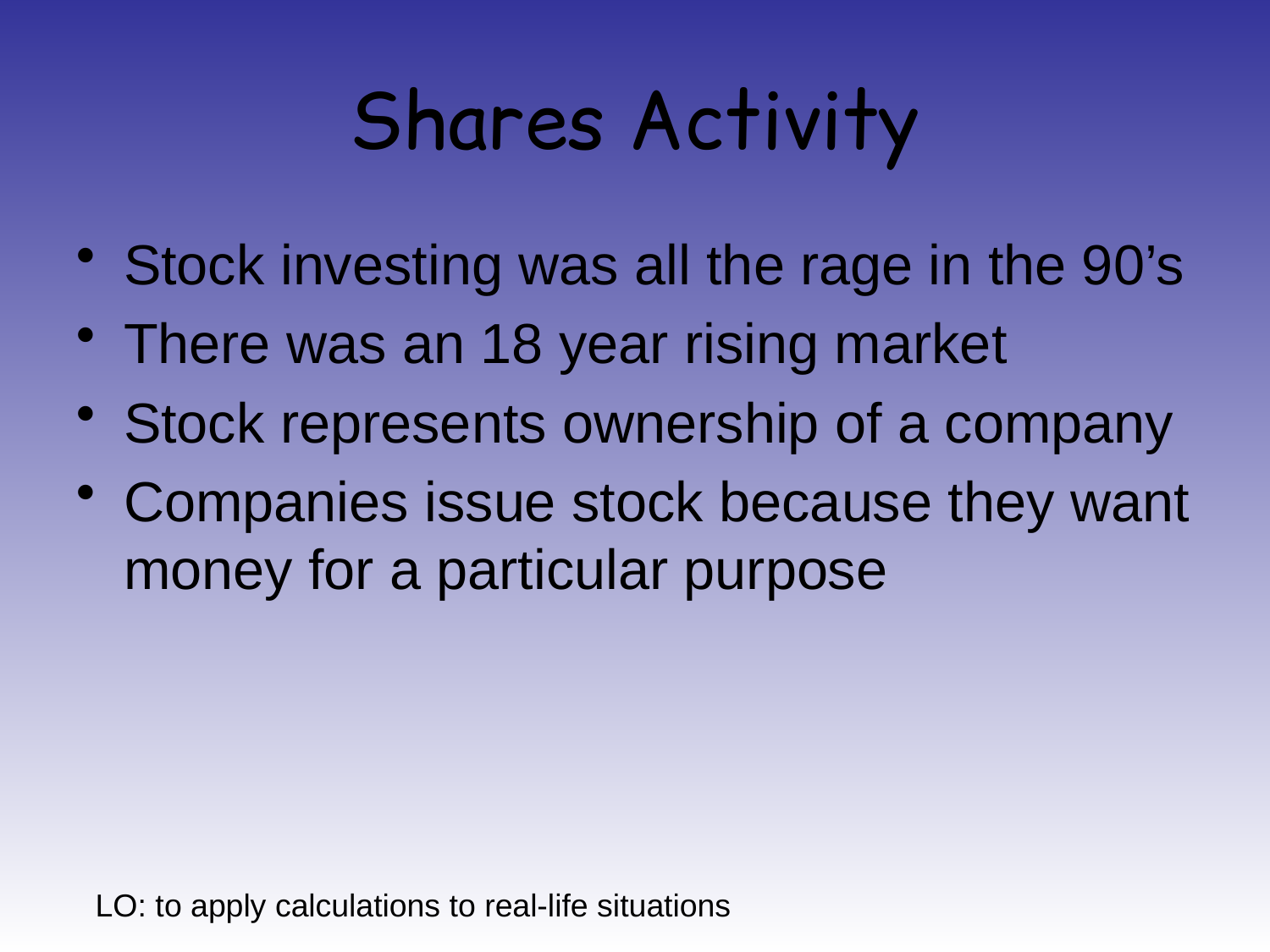

# Shares Activity
Stock investing was all the rage in the 90’s
There was an 18 year rising market
Stock represents ownership of a company
Companies issue stock because they want money for a particular purpose
LO: to apply calculations to real-life situations